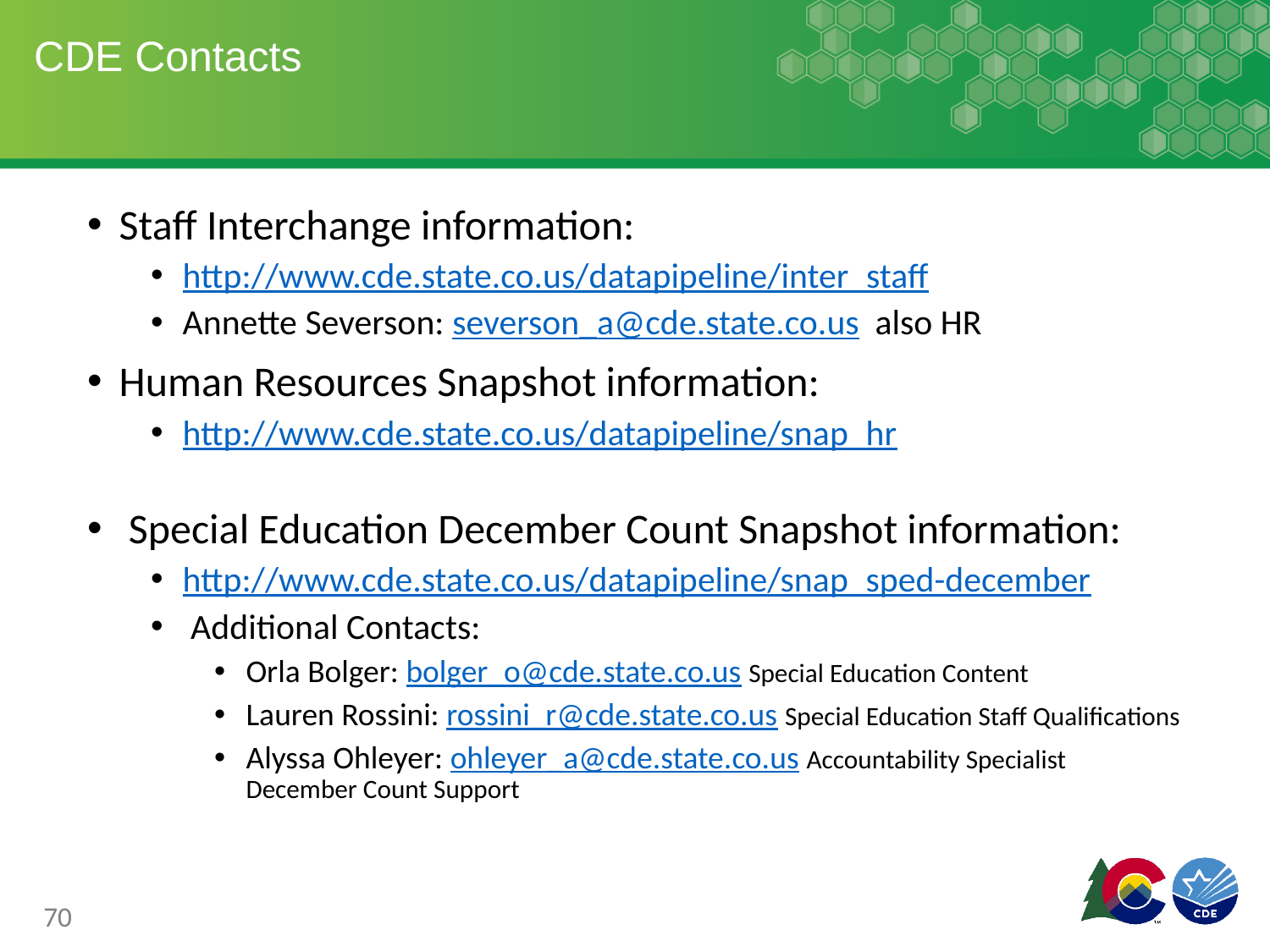

# CDE Contacts
Staff Interchange information:
http://www.cde.state.co.us/datapipeline/inter_staff
Annette Severson: severson_a@cde.state.co.us  also HR
Human Resources Snapshot information:
http://www.cde.state.co.us/datapipeline/snap_hr

 Special Education December Count Snapshot information:
http://www.cde.state.co.us/datapipeline/snap_sped-december
 Additional Contacts:
Orla Bolger: bolger_o@cde.state.co.us Special Education Content
Lauren Rossini: rossini_r@cde.state.co.us Special Education Staff Qualifications
Alyssa Ohleyer: ohleyer_a@cde.state.co.us Accountability Specialist December Count Support

70